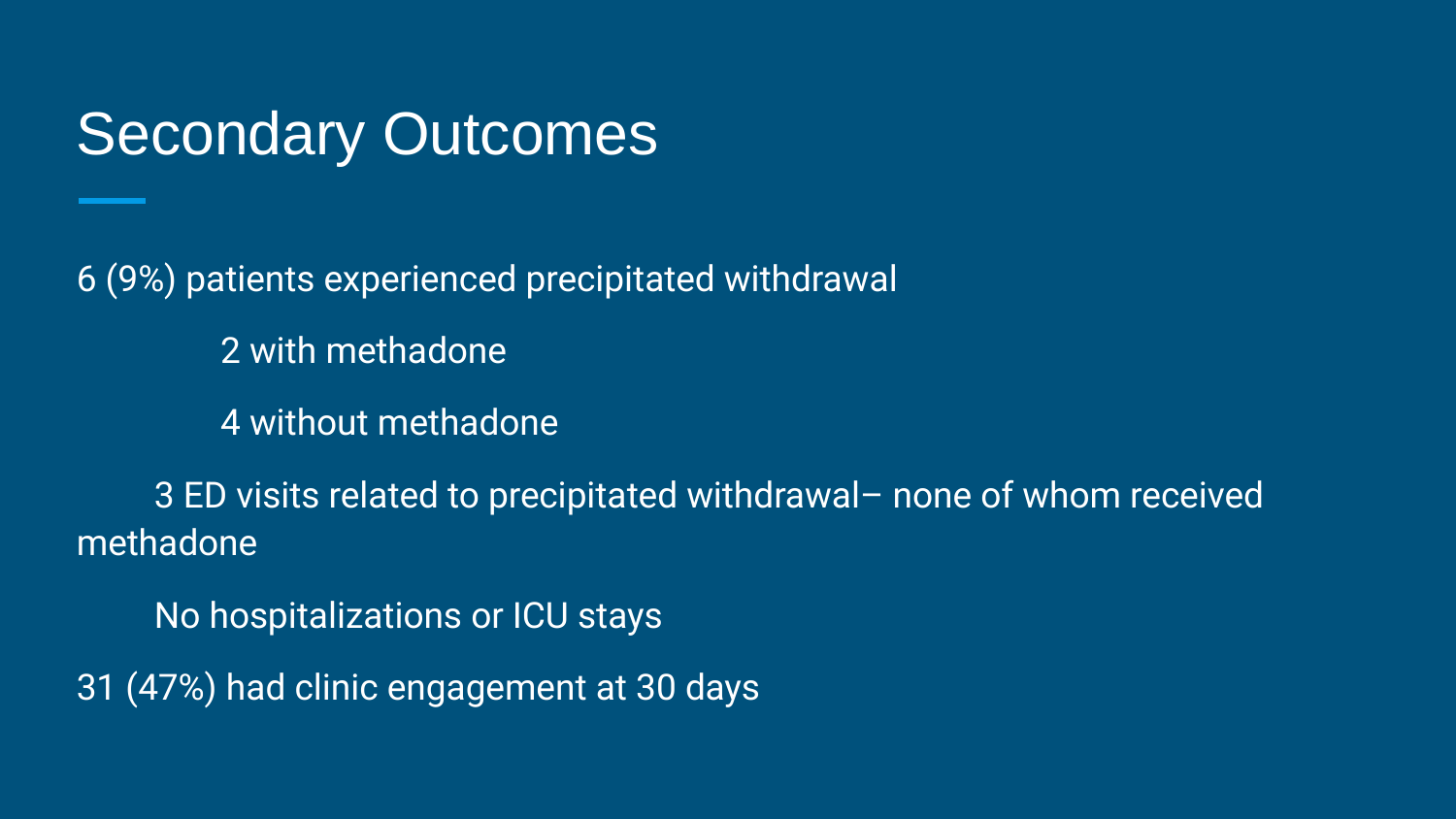

# Secondary Outcomes
6 (9%) patients experienced precipitated withdrawal
	2 with methadone
	4 without methadone
3 ED visits related to precipitated withdrawal– none of whom received methadone
No hospitalizations or ICU stays
31 (47%) had clinic engagement at 30 days